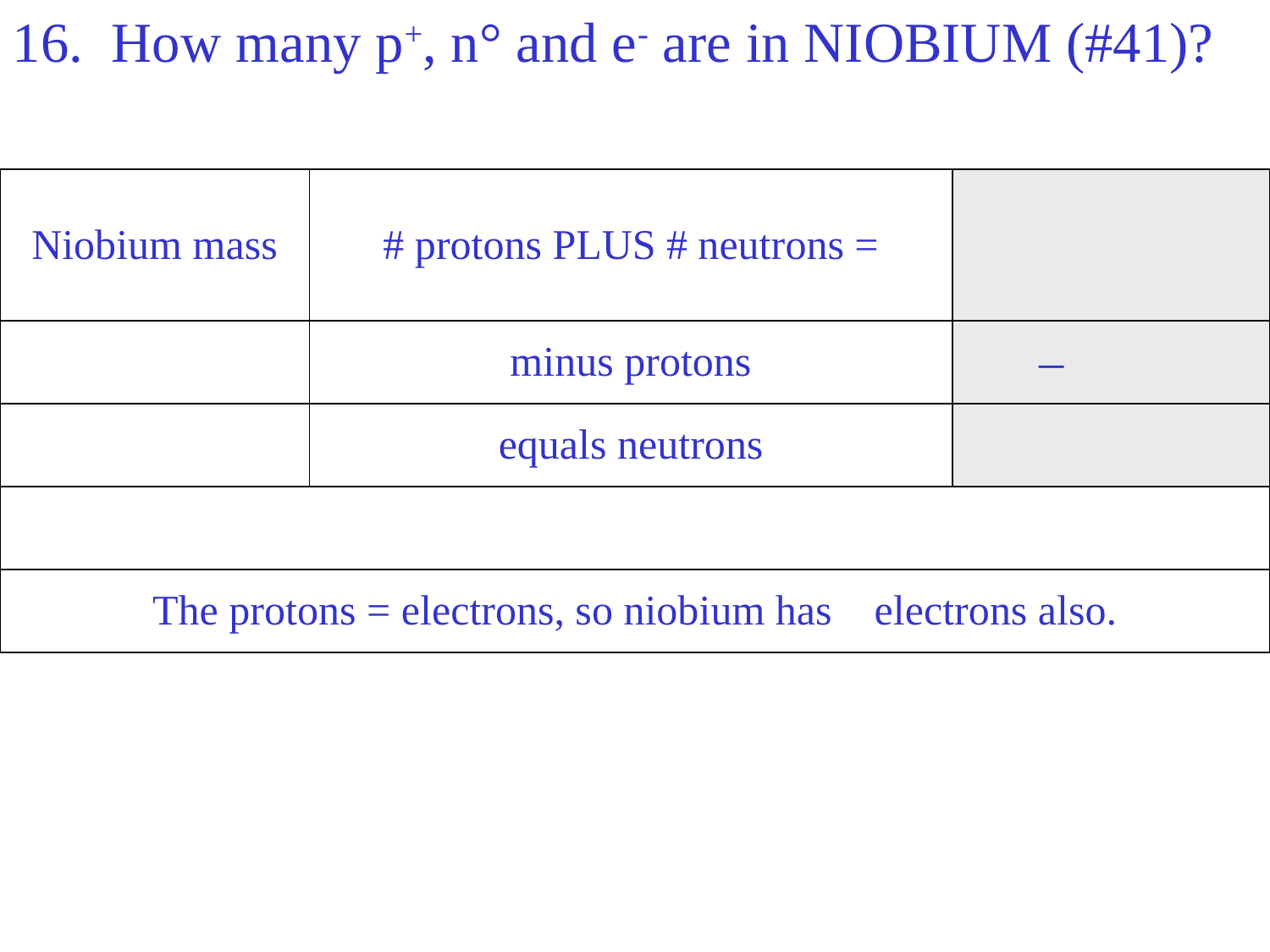

16.  How many p+, n° and e- are in NIOBIUM (#41)?

| Niobium mass | # protons PLUS # neutrons = |  |
| --- | --- | --- |
|  | minus protons | – |
|  | equals neutrons |  |
|  |  |  |
| The protons = electrons, so niobium has electrons also. |  |  |